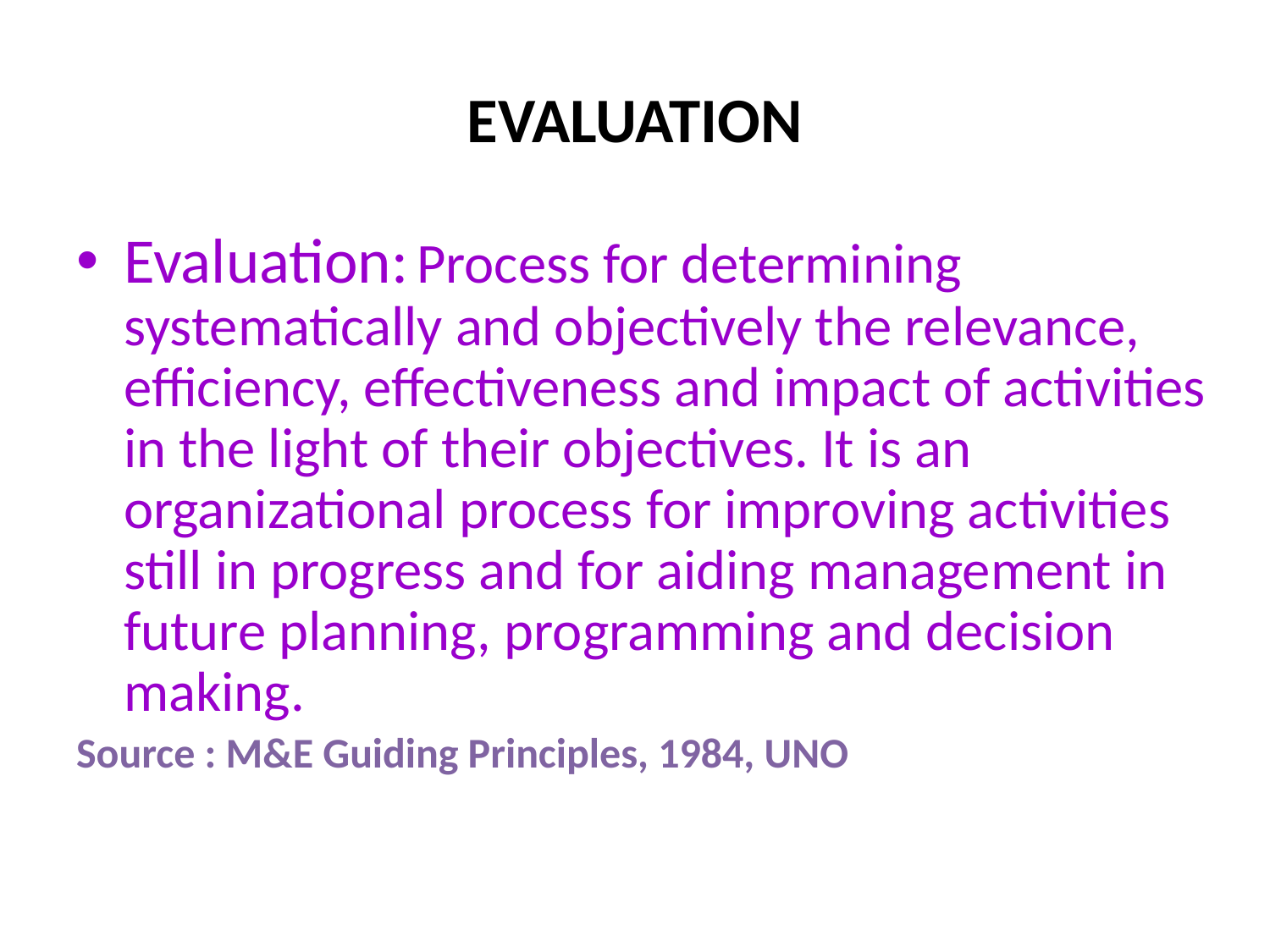

# EVALUATION
Evaluation: Process for determining systematically and objectively the relevance, efficiency, effectiveness and impact of activities in the light of their objectives. It is an organizational process for improving activities still in progress and for aiding management in future planning, programming and decision making.
Source : M&E Guiding Principles, 1984, UNO